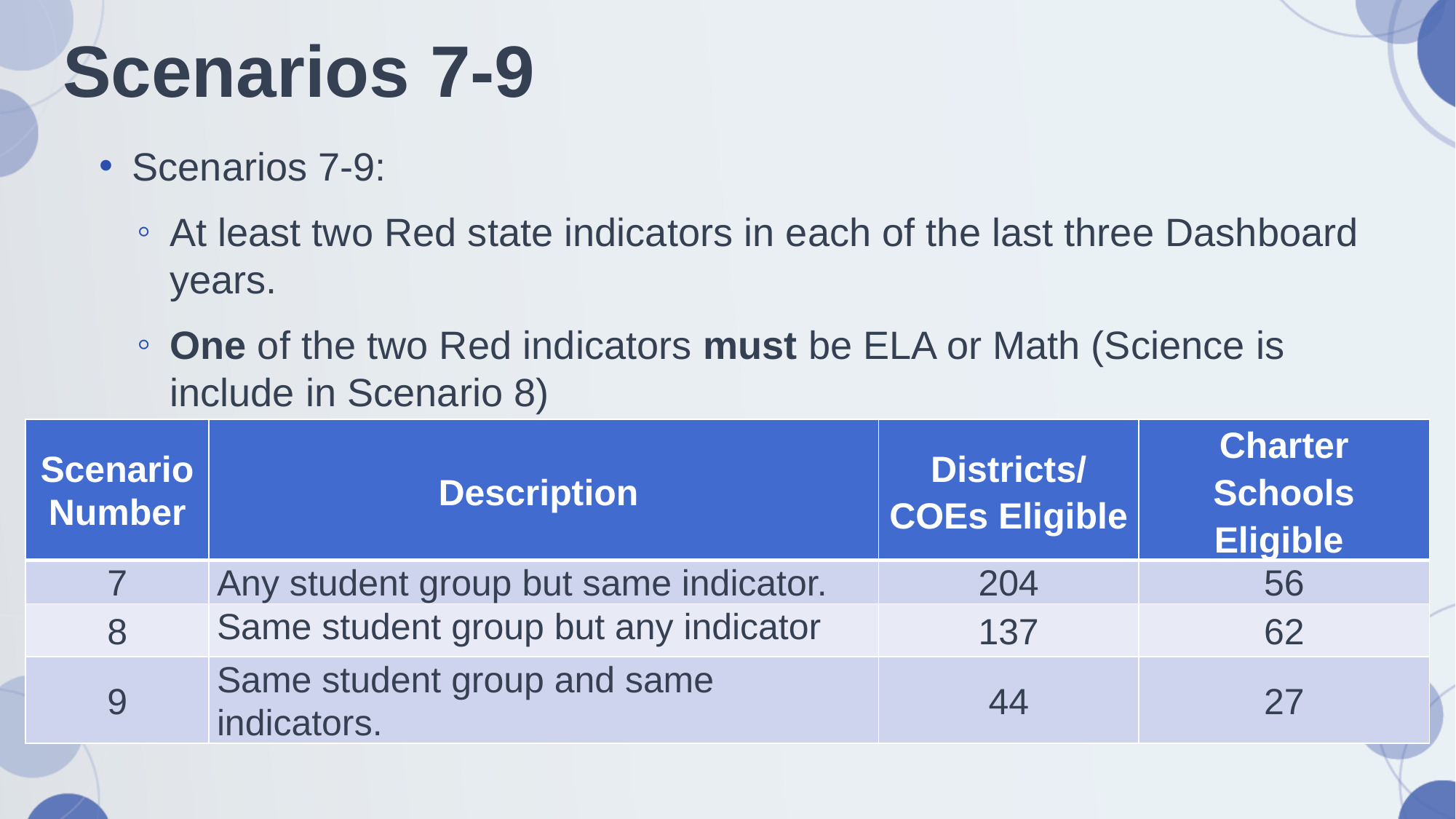

# Scenarios 7-9
Scenarios 7-9:
At least two Red state indicators in each of the last three Dashboard years.
One of the two Red indicators must be ELA or Math (Science is include in Scenario 8)
| Scenario Number | Description | Districts/ COEs Eligible | Charter Schools Eligible |
| --- | --- | --- | --- |
| 7 | Any student group but same indicator. | 204 | 56 |
| 8 | Same student group but any indicator | 137 | 62 |
| 9 | Same student group and same indicators. | 44 | 27 |